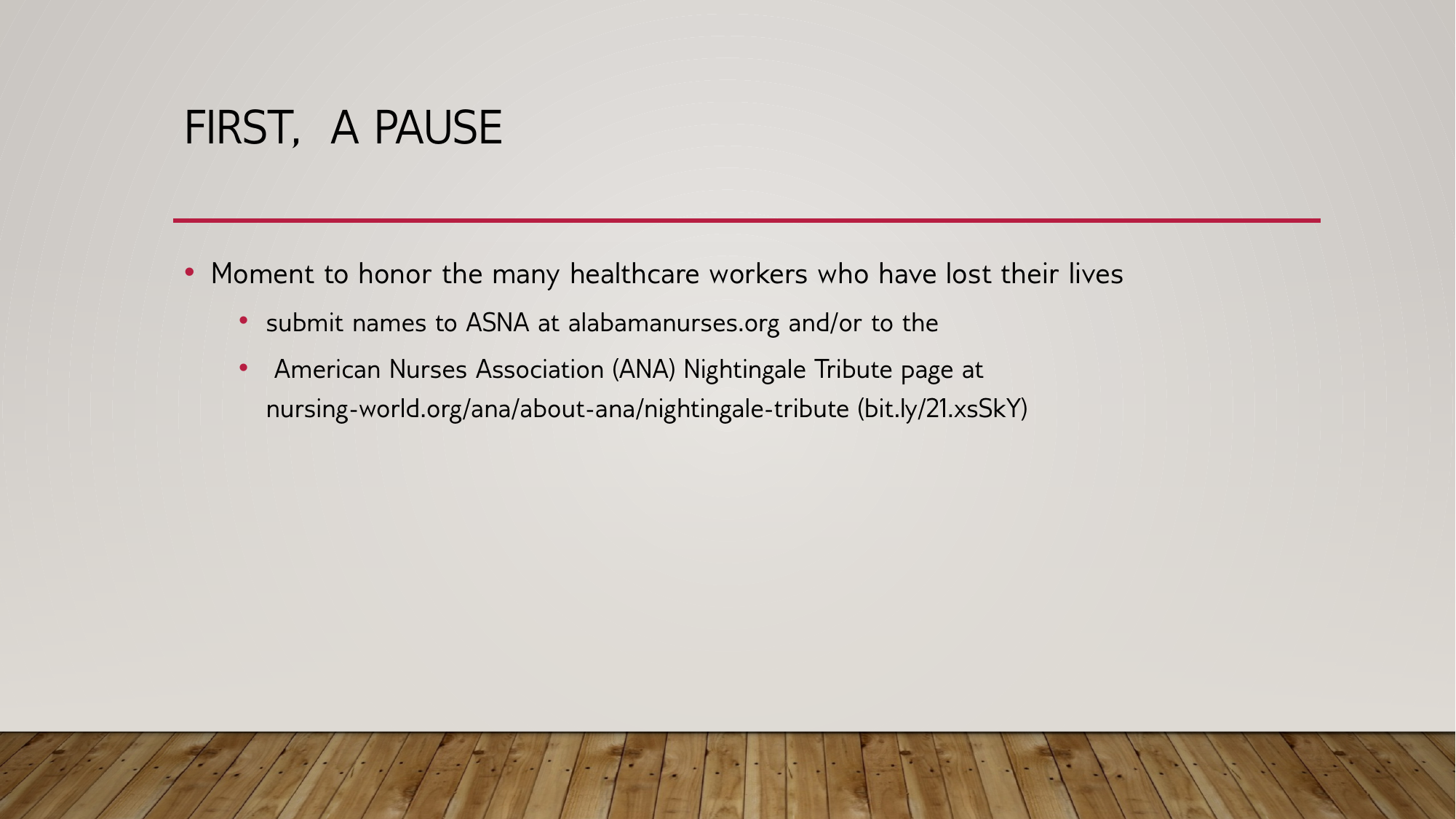

# First,  a pause
Moment to honor the many healthcare workers who have lost their lives
submit names to ASNA at alabamanurses.org and/or to the
 American Nurses Association (ANA) Nightingale Tribute page at nursing-world.org/ana/about-ana/nightingale-tribute (bit.ly/21.xsSkY)